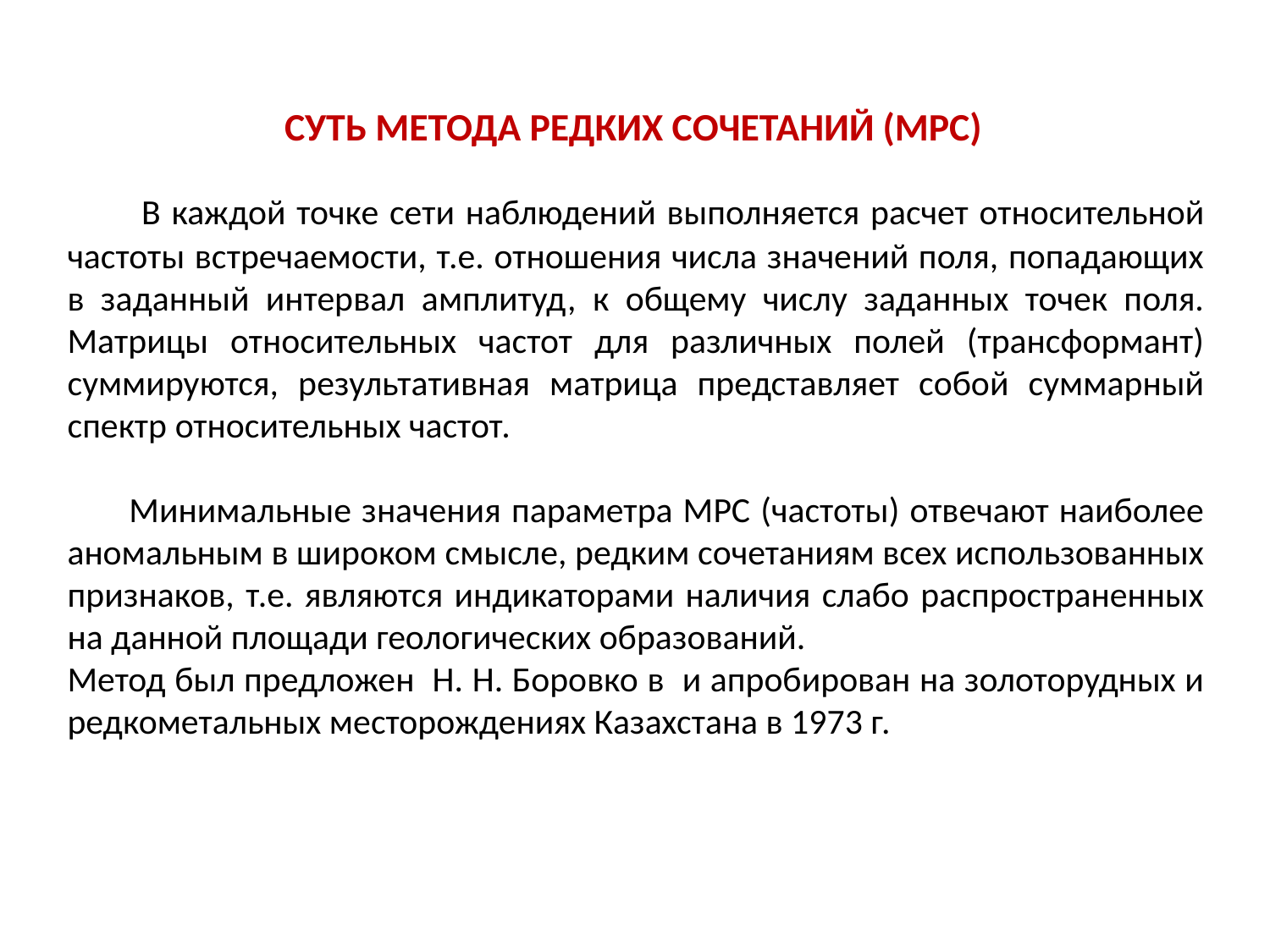

Суть метода редких сочетаний (МРС)
      В каждой точке сети наблюдений выполняется расчет относительной частоты встречаемости, т.е. отношения числа значений поля, попадающих в заданный интервал амплитуд, к общему числу заданных точек поля. Матрицы относительных частот для различных полей (трансформант) суммируются, результативная матрица представляет собой суммарный спектр относительных частот.

      Минимальные значения параметра МРС (частоты) отвечают наиболее аномальным в широком смысле, редким сочетаниям всех использованных признаков, т.е. являются индикаторами наличия слабо распространенных на данной площади геологических образований.
Метод был предложен  Н. Н. Боровко в  и апробирован на золоторудных и редкометальных месторождениях Казахстана в 1973 г.